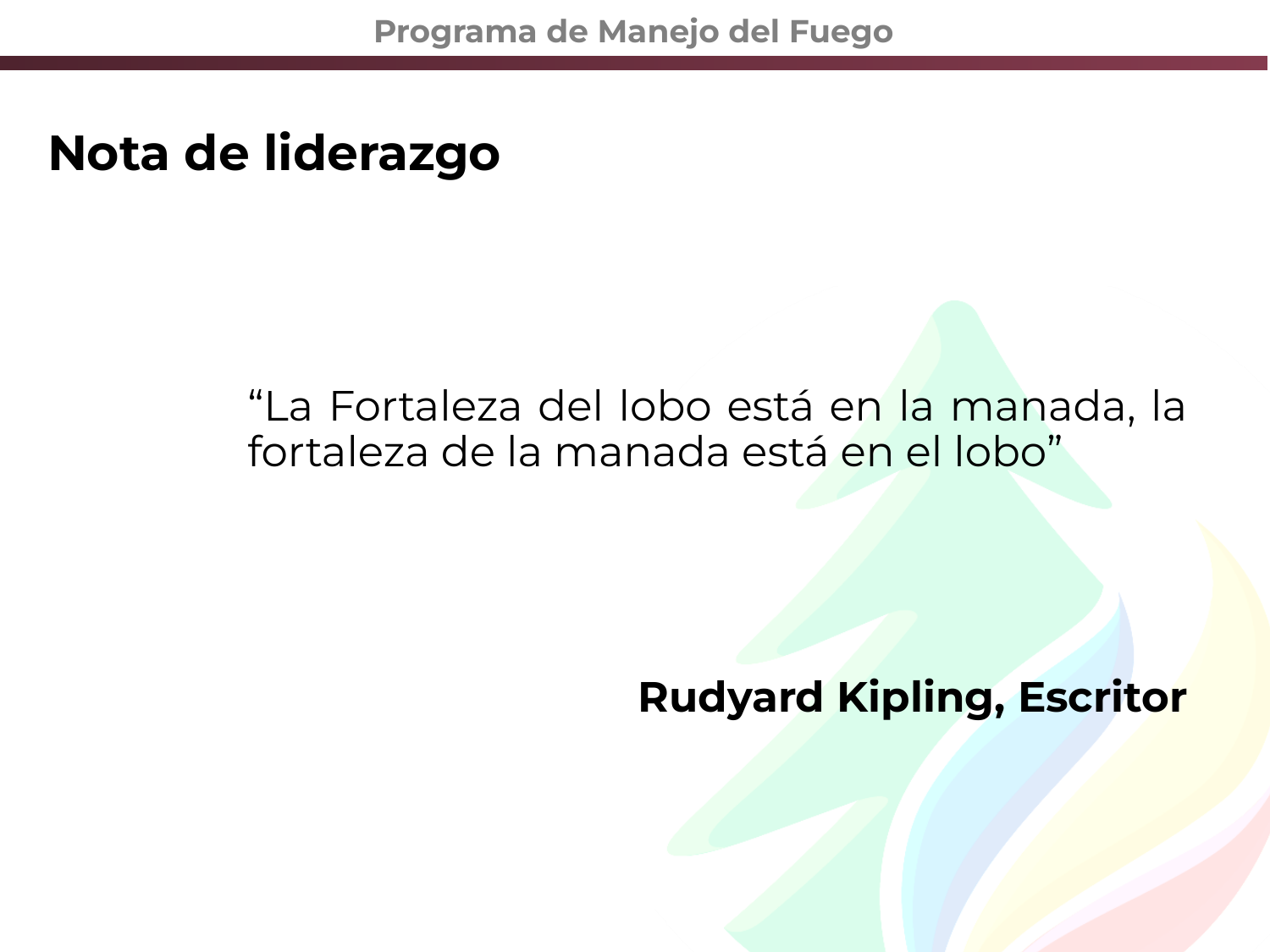

# Nota de liderazgo

“La Fortaleza del lobo está en la manada, la fortaleza de la manada está en el lobo”

      Rudyard Kipling, Escritor